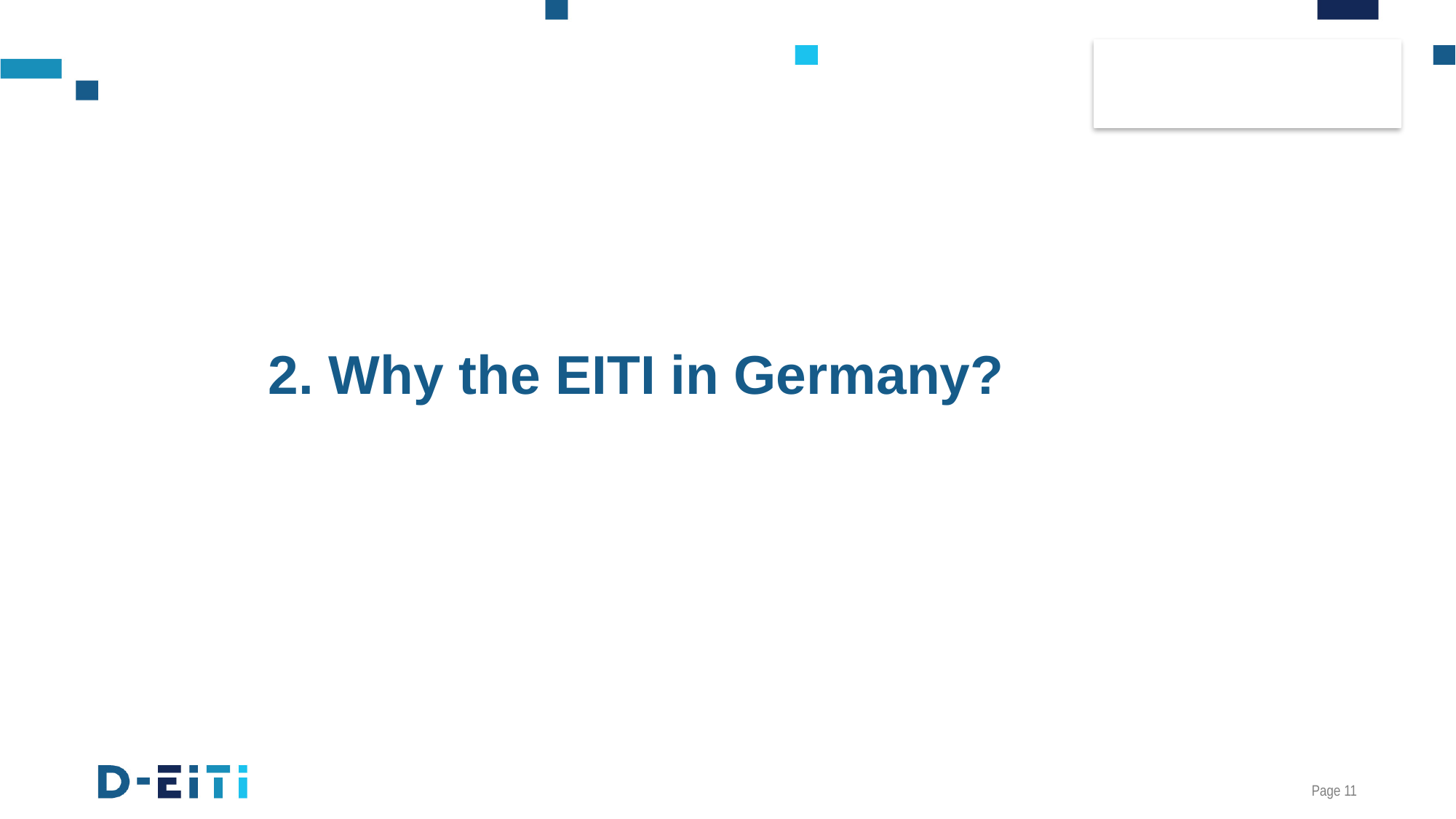

# 2. Why the EITI in Germany?